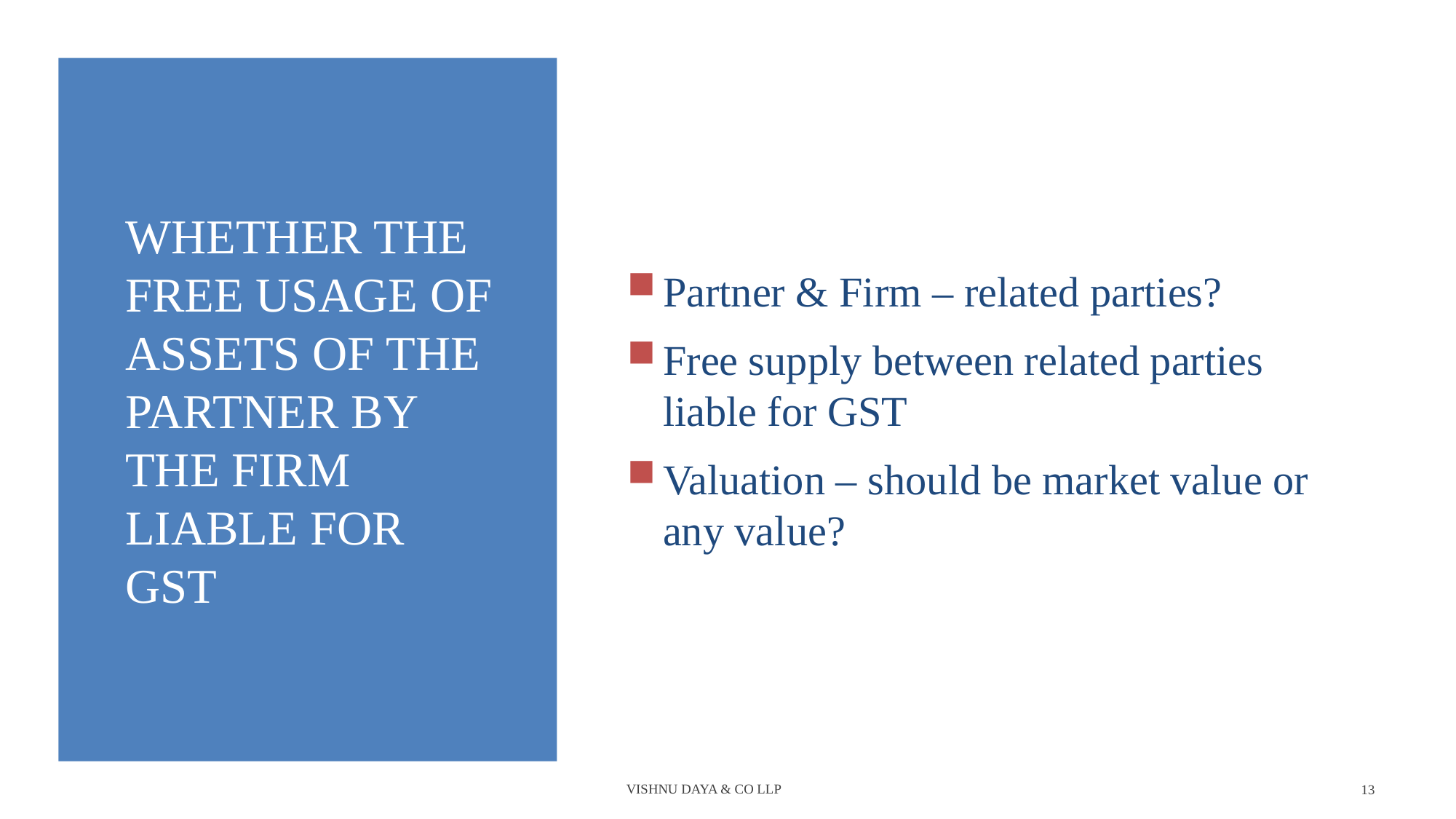

# Whether the Free usage of assets of the partner by the firm liable for GST
Partner & Firm – related parties?
Free supply between related parties liable for GST
Valuation – should be market value or any value?
Vishnu Daya & Co LLP
13